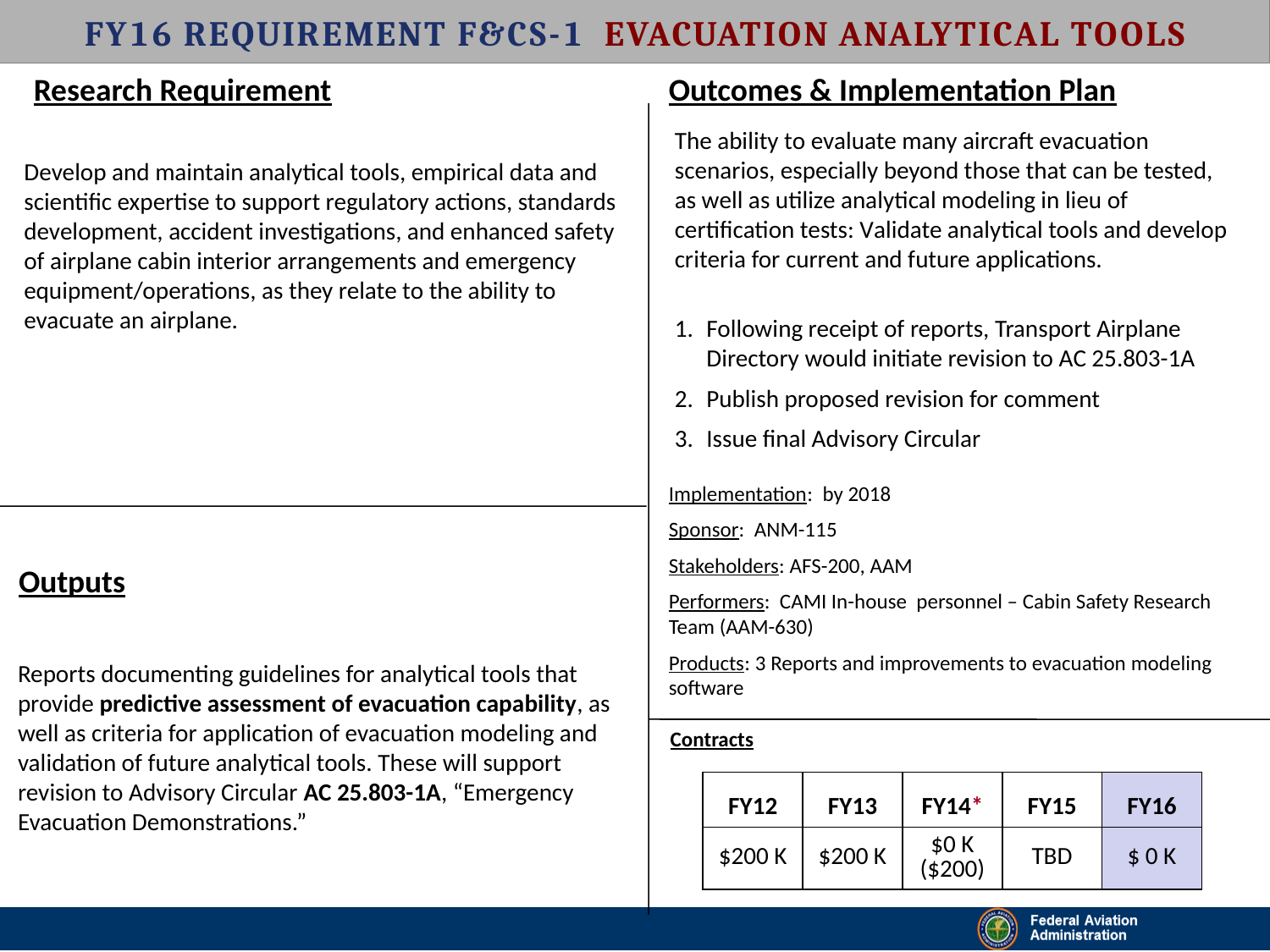

FY16 Requirement F&CS-1  Evacuation Analytical Tools
Research Requirement
Outcomes & Implementation Plan

The ability to evaluate many aircraft evacuation scenarios, especially beyond those that can be tested, as well as utilize analytical modeling in lieu of certification tests: Validate analytical tools and develop criteria for current and future applications.

Following receipt of reports, Transport Airplane Directory would initiate revision to AC 25.803-1A
Publish proposed revision for comment
Issue final Advisory Circular
Develop and maintain analytical tools, empirical data and scientific expertise to support regulatory actions, standards development, accident investigations, and enhanced safety of airplane cabin interior arrangements and emergency equipment/operations, as they relate to the ability to evacuate an airplane.
Implementation:  by 2018
Sponsor:  ANM-115
Stakeholders: AFS-200, AAM
Performers:  CAMI In-house  personnel – Cabin Safety Research Team (AAM-630)
Products: 3 Reports and improvements to evacuation modeling software

Outputs
Reports documenting guidelines for analytical tools that provide predictive assessment of evacuation capability, as well as criteria for application of evacuation modeling and validation of future analytical tools. These will support revision to Advisory Circular AC 25.803-1A, “Emergency Evacuation Demonstrations.”

Contracts
| FY12 | FY13 | FY14\* | FY15 | FY16 |
| --- | --- | --- | --- | --- |
| $200 K | $200 K | $0 K ($200) | TBD | $ 0 K |